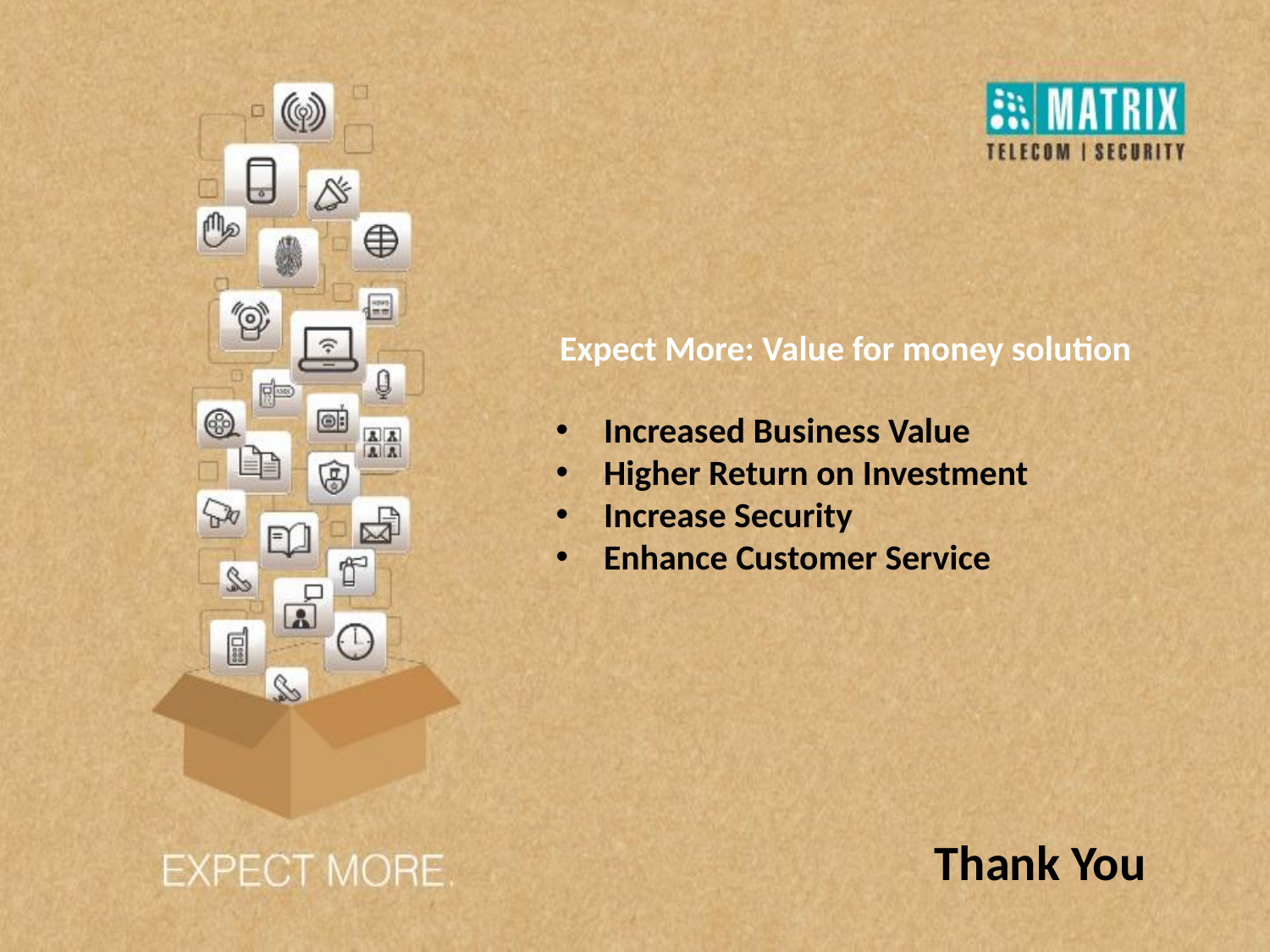

Expect More: Value for money solution
Increased Business Value
Higher Return on Investment
Increase Security
Enhance Customer Service
Thank You